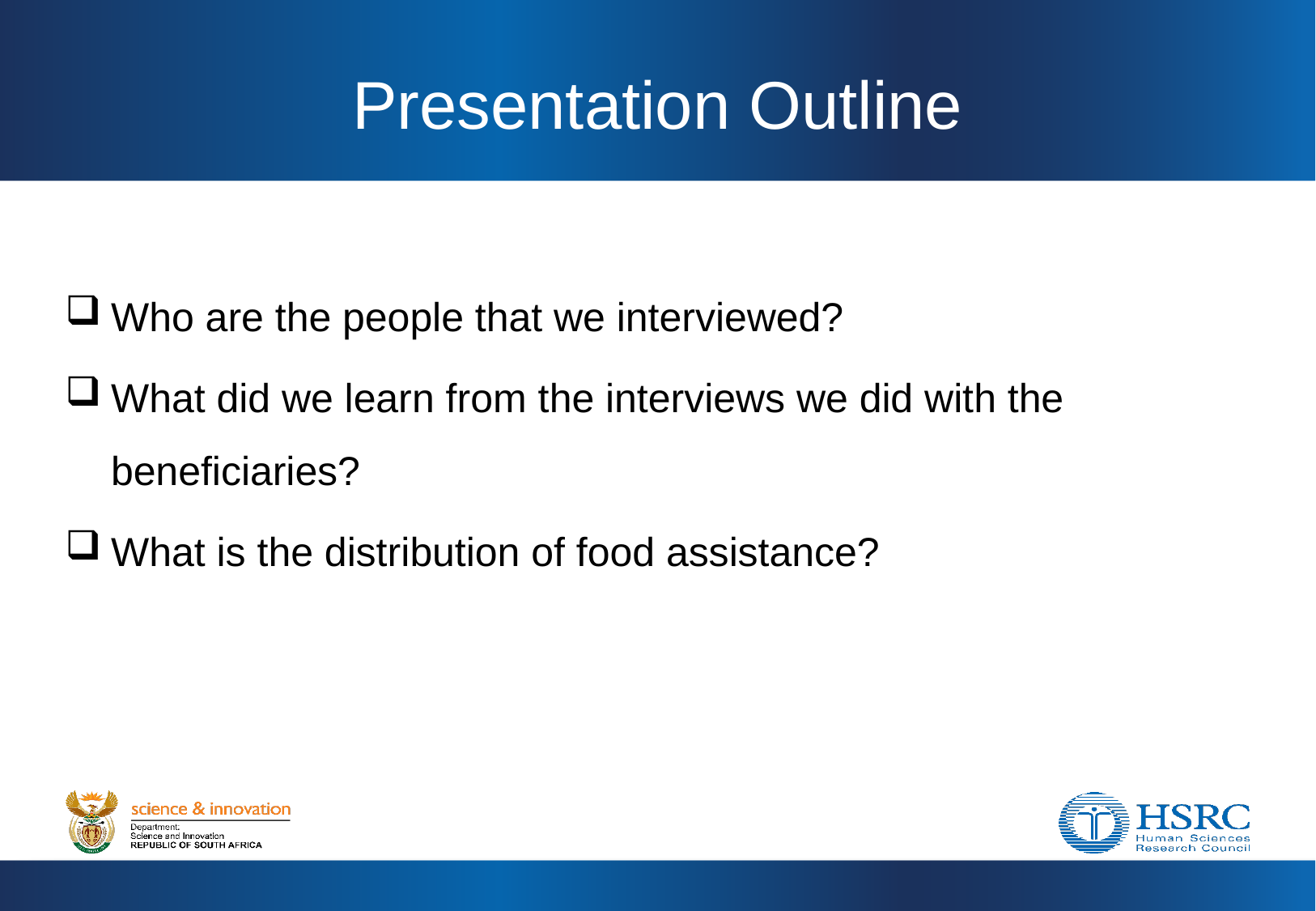

# Presentation Outline
Who are the people that we interviewed?
What did we learn from the interviews we did with the beneficiaries?
What is the distribution of food assistance?